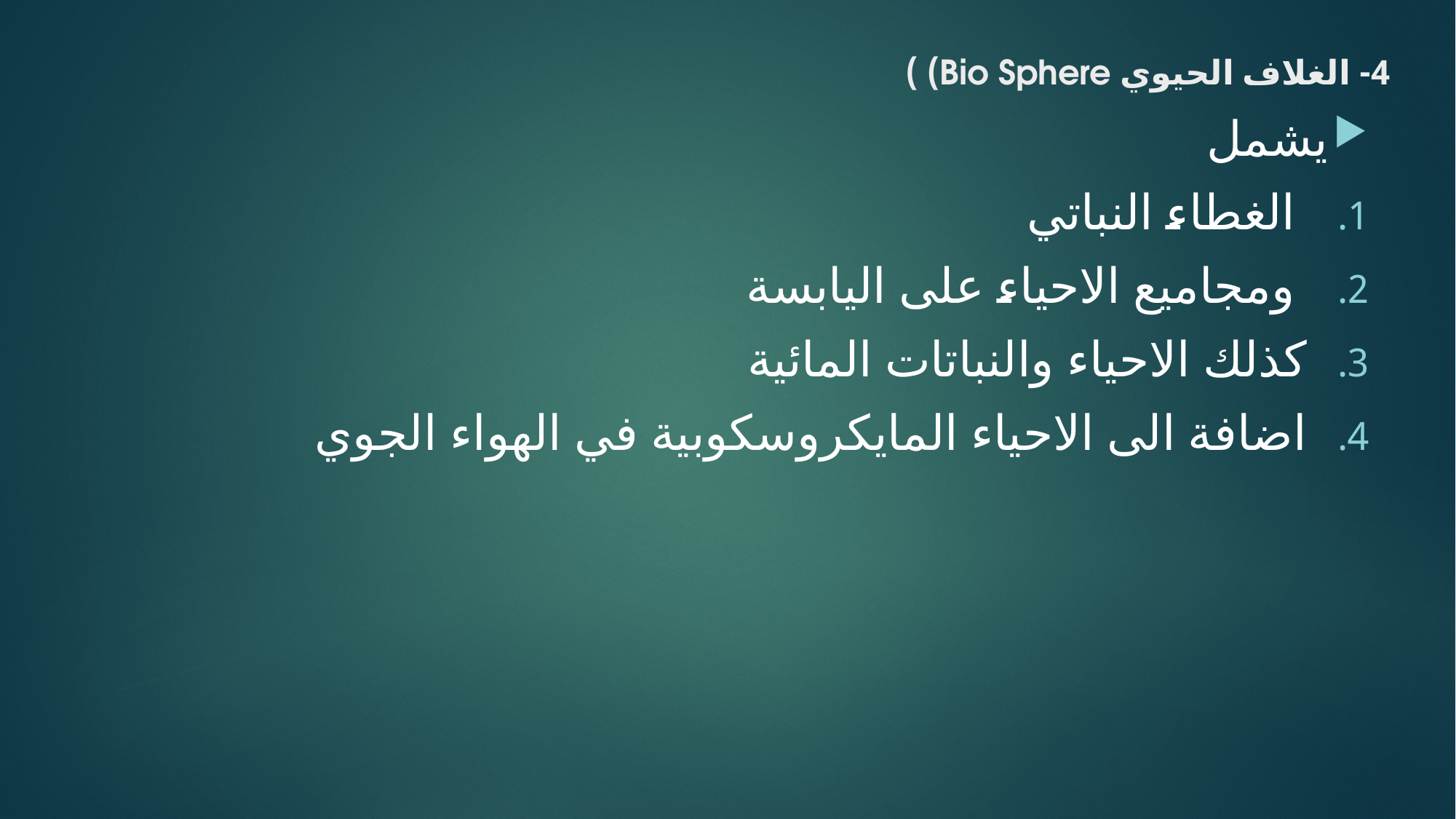

# 4- الغلاف الحيوي Bio Sphere) )
يشمل
 الغطاء النباتي
 ومجاميع الاحياء على اليابسة
كذلك الاحياء والنباتات المائية
اضافة الى الاحياء المايكروسكوبية في الهواء الجوي